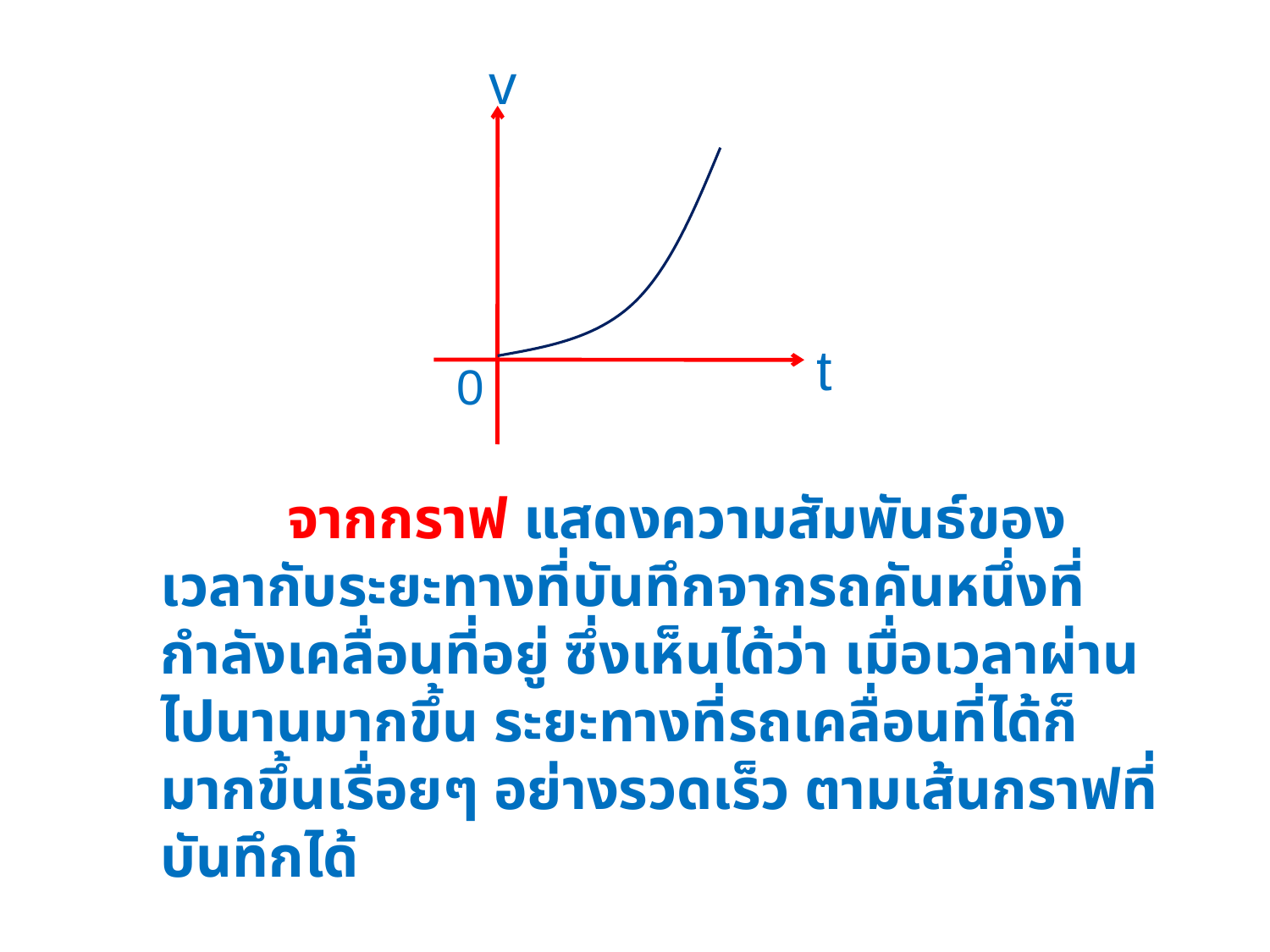

v

t
0
	จากกราฟ แสดงความสัมพันธ์ของเวลากับระยะทางที่บันทึกจากรถคันหนึ่งที่กำลังเคลื่อนที่อยู่ ซึ่งเห็นได้ว่า เมื่อเวลาผ่านไปนานมากขึ้น ระยะทางที่รถเคลื่อนที่ได้ก็มากขึ้นเรื่อยๆ อย่างรวดเร็ว ตามเส้นกราฟที่บันทึกได้